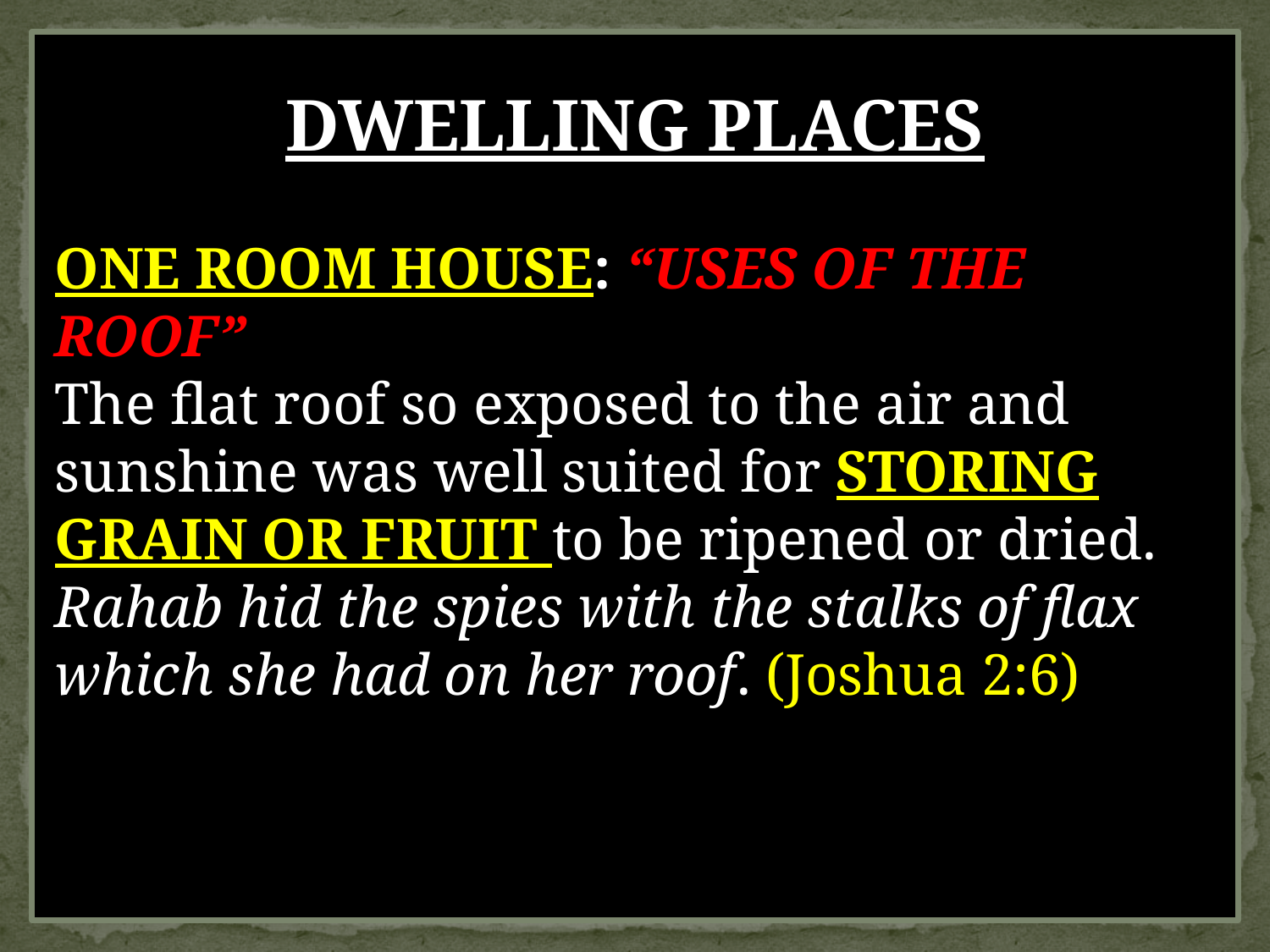

DWELLING PLACES

ONE ROOM HOUSE: “USES OF THE ROOF”
The flat roof so exposed to the air and sunshine was well suited for STORING GRAIN OR FRUIT to be ripened or dried. Rahab hid the spies with the stalks of flax which she had on her roof. (Joshua 2:6)